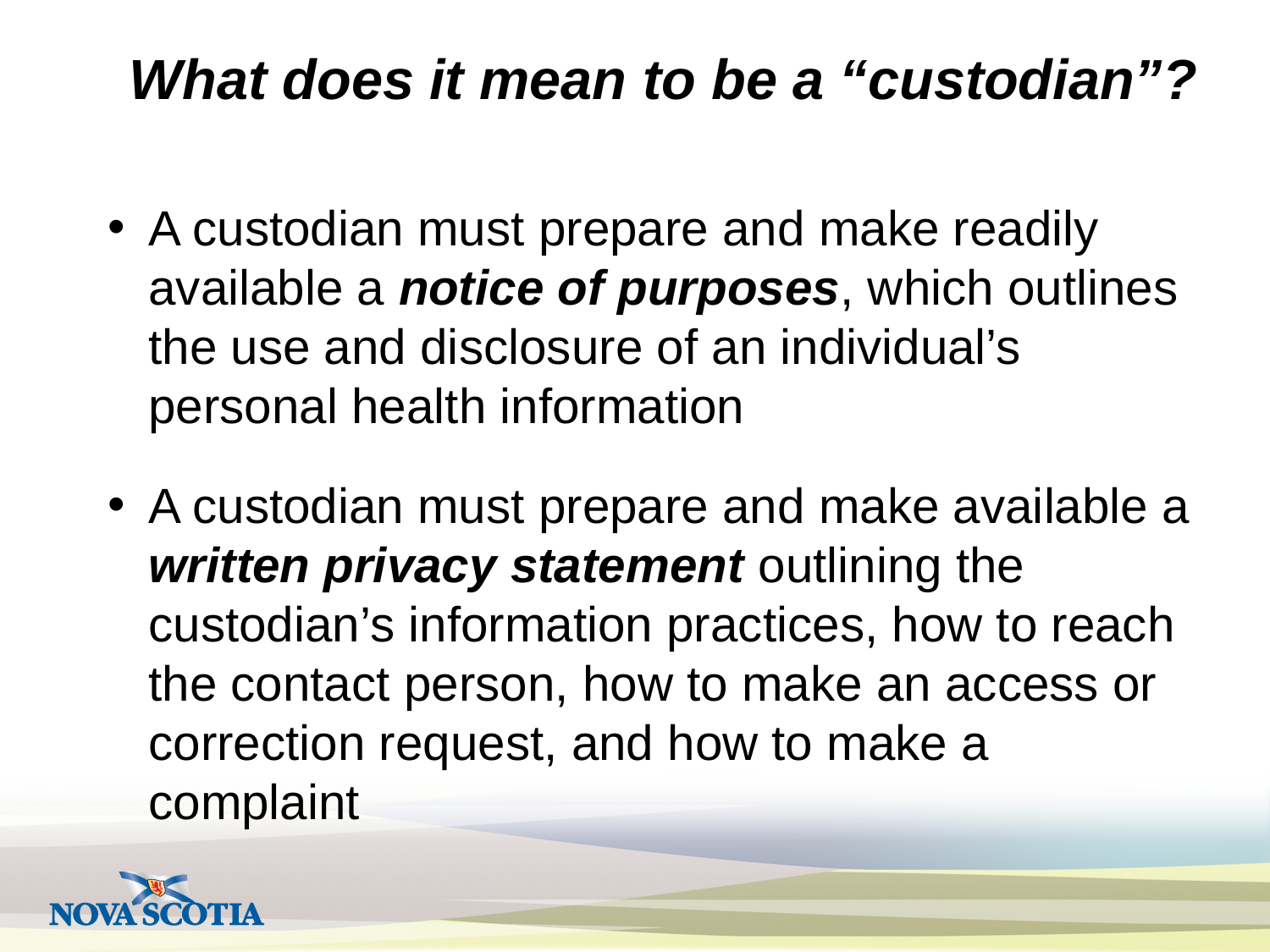

What does it mean to be a “custodian”?
A custodian must prepare and make readily available a notice of purposes, which outlines the use and disclosure of an individual’s personal health information
A custodian must prepare and make available a written privacy statement outlining the custodian’s information practices, how to reach the contact person, how to make an access or correction request, and how to make a complaint